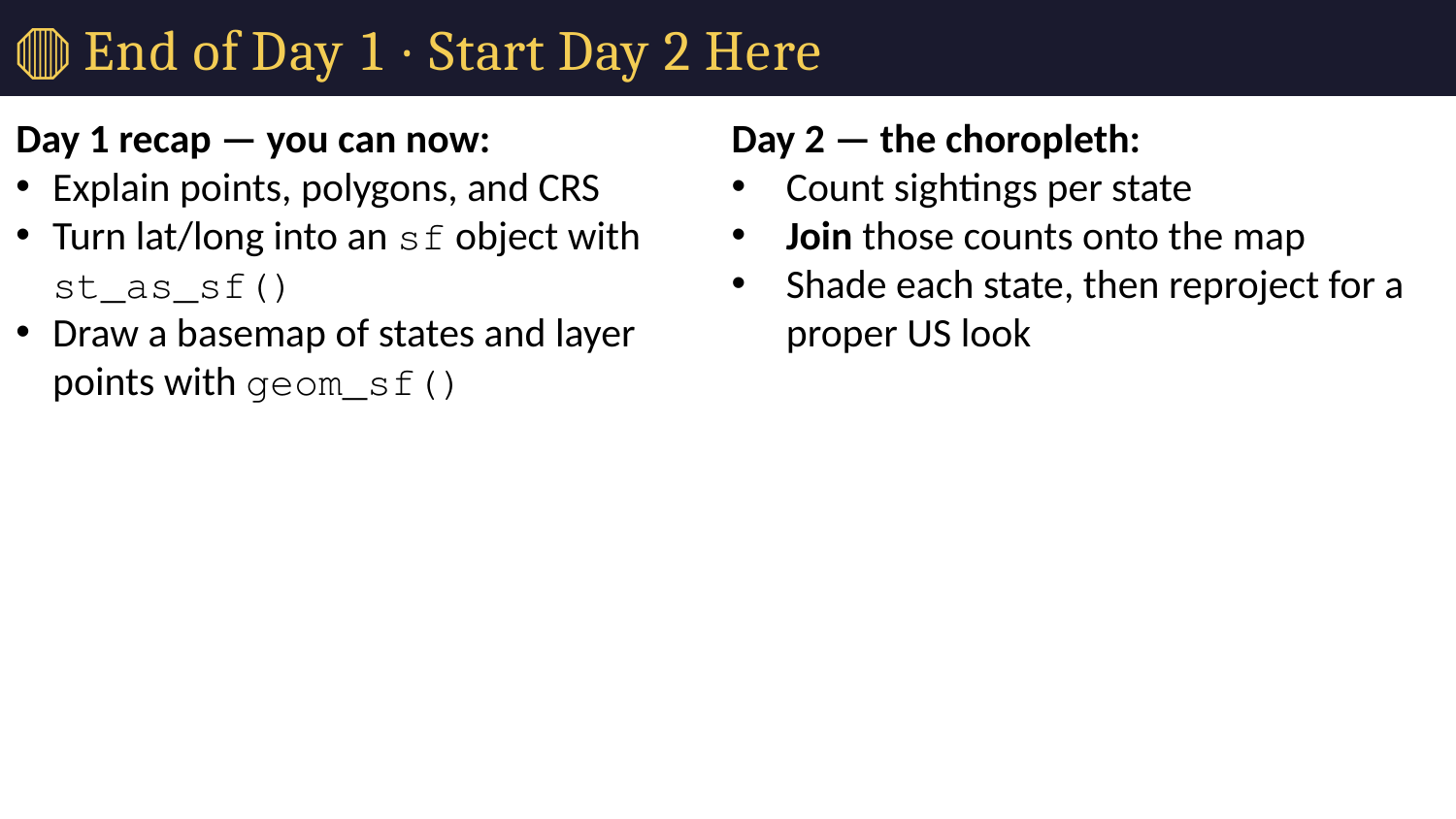

# 🛑 End of Day 1 · Start Day 2 Here
Day 1 recap — you can now:
Explain points, polygons, and CRS
Turn lat/long into an sf object with st_as_sf()
Draw a basemap of states and layer points with geom_sf()
Day 2 — the choropleth:
Count sightings per state
Join those counts onto the map
Shade each state, then reproject for a proper US look